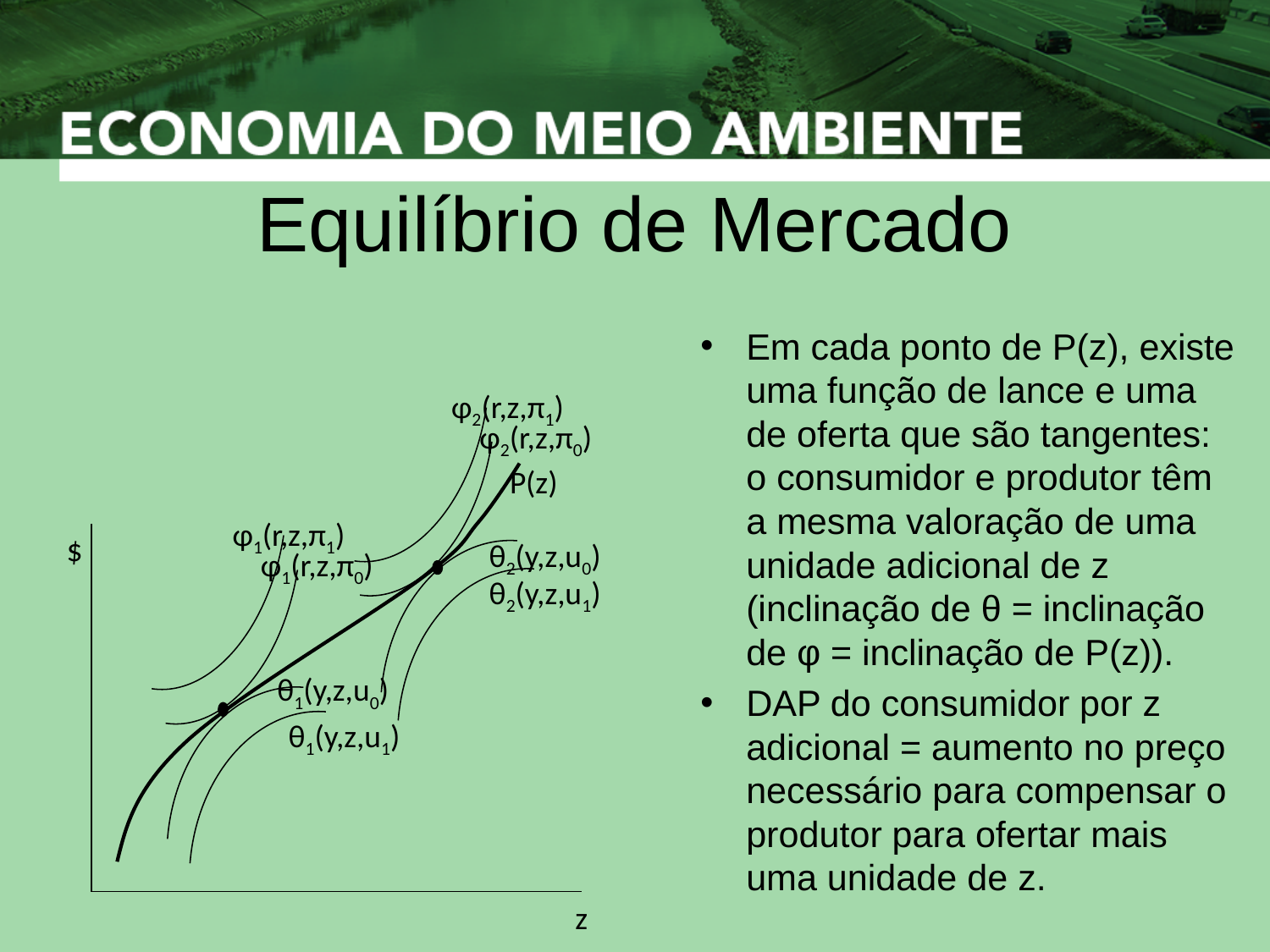

# Equilíbrio de Mercado

φ2(r,z,π1)

φ2(r,z,π0)
P(z)

$
z

φ1(r,z,π1)
φ1(r,z,π0)
θ2(y,z,u0)

θ2(y,z,u1)
θ1(y,z,u0)
θ1(y,z,u1)

Em cada ponto de P(z), existe uma função de lance e uma de oferta que são tangentes: o consumidor e produtor têm a mesma valoração de uma unidade adicional de z (inclinação de θ = inclinação de φ = inclinação de P(z)).
DAP do consumidor por z adicional = aumento no preço necessário para compensar o produtor para ofertar mais uma unidade de z.